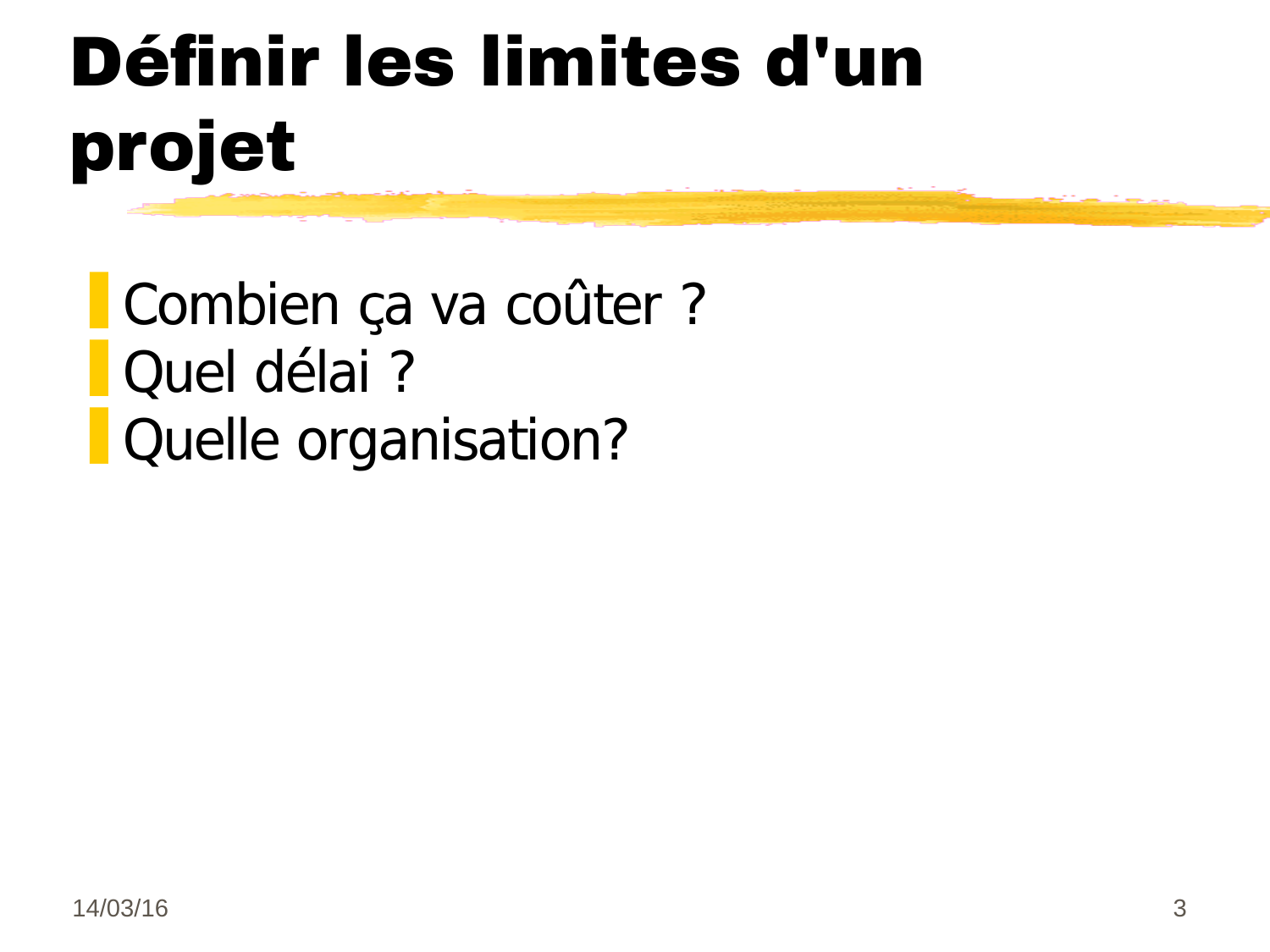

Définir les limites d'un projet
Combien ça va coûter ?
Quel délai ?
Quelle organisation?
14/03/16
3